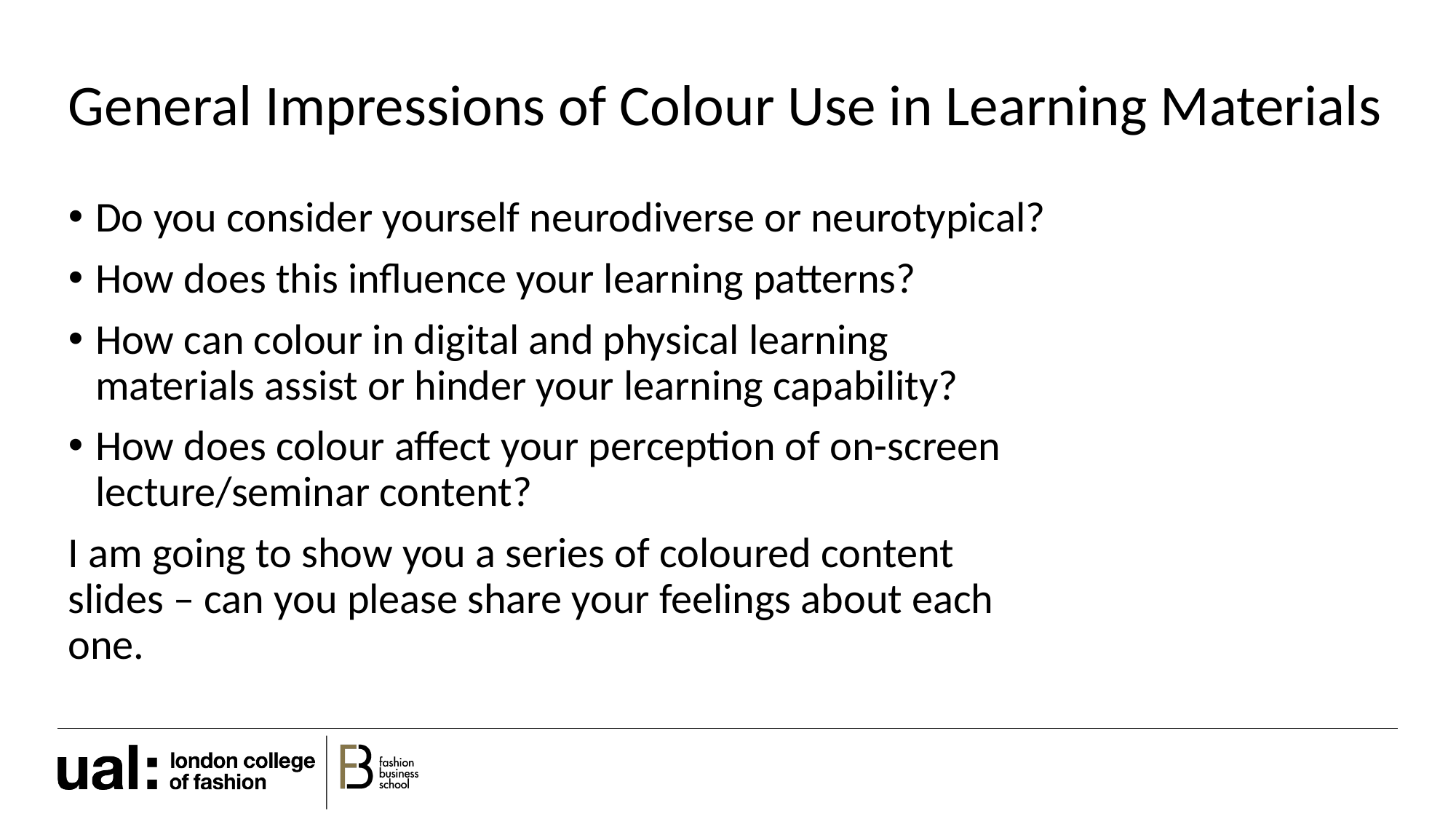

# General Impressions of Colour Use in Learning Materials
Do you consider yourself neurodiverse or neurotypical?
How does this influence your learning patterns?
How can colour in digital and physical learning materials assist or hinder your learning capability?
How does colour affect your perception of on-screen lecture/seminar content?
I am going to show you a series of coloured content slides – can you please share your feelings about each one.